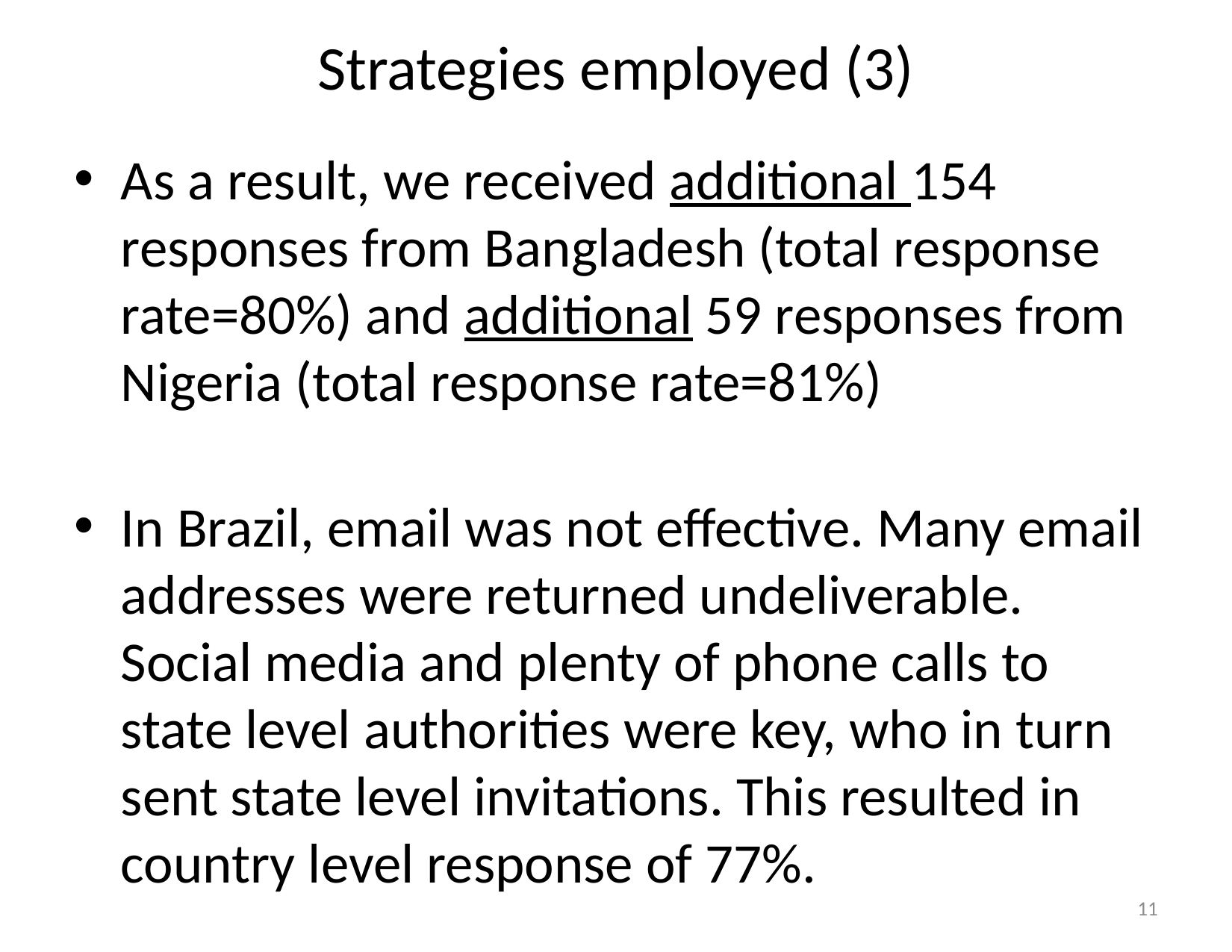

# Strategies employed (3)
As a result, we received additional 154 responses from Bangladesh (total response rate=80%) and additional 59 responses from Nigeria (total response rate=81%)
In Brazil, email was not effective. Many email addresses were returned undeliverable. Social media and plenty of phone calls to state level authorities were key, who in turn sent state level invitations. This resulted in country level response of 77%.

11